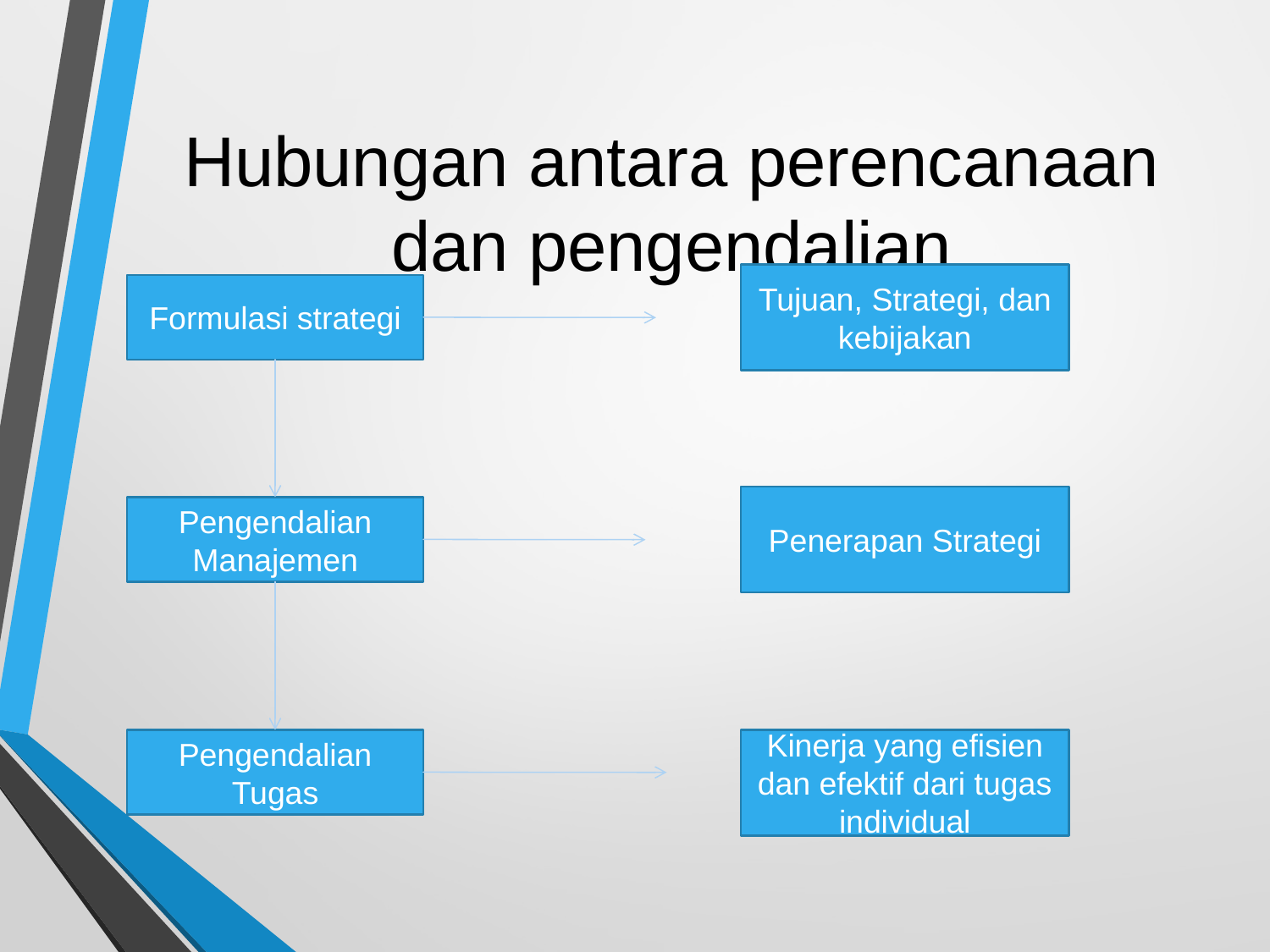

# Hubungan antara perencanaan dan pengendalian
Tujuan, Strategi, dan kebijakan
Formulasi strategi
Penerapan Strategi
Pengendalian Manajemen
Pengendalian Tugas
Kinerja yang efisien dan efektif dari tugas individual